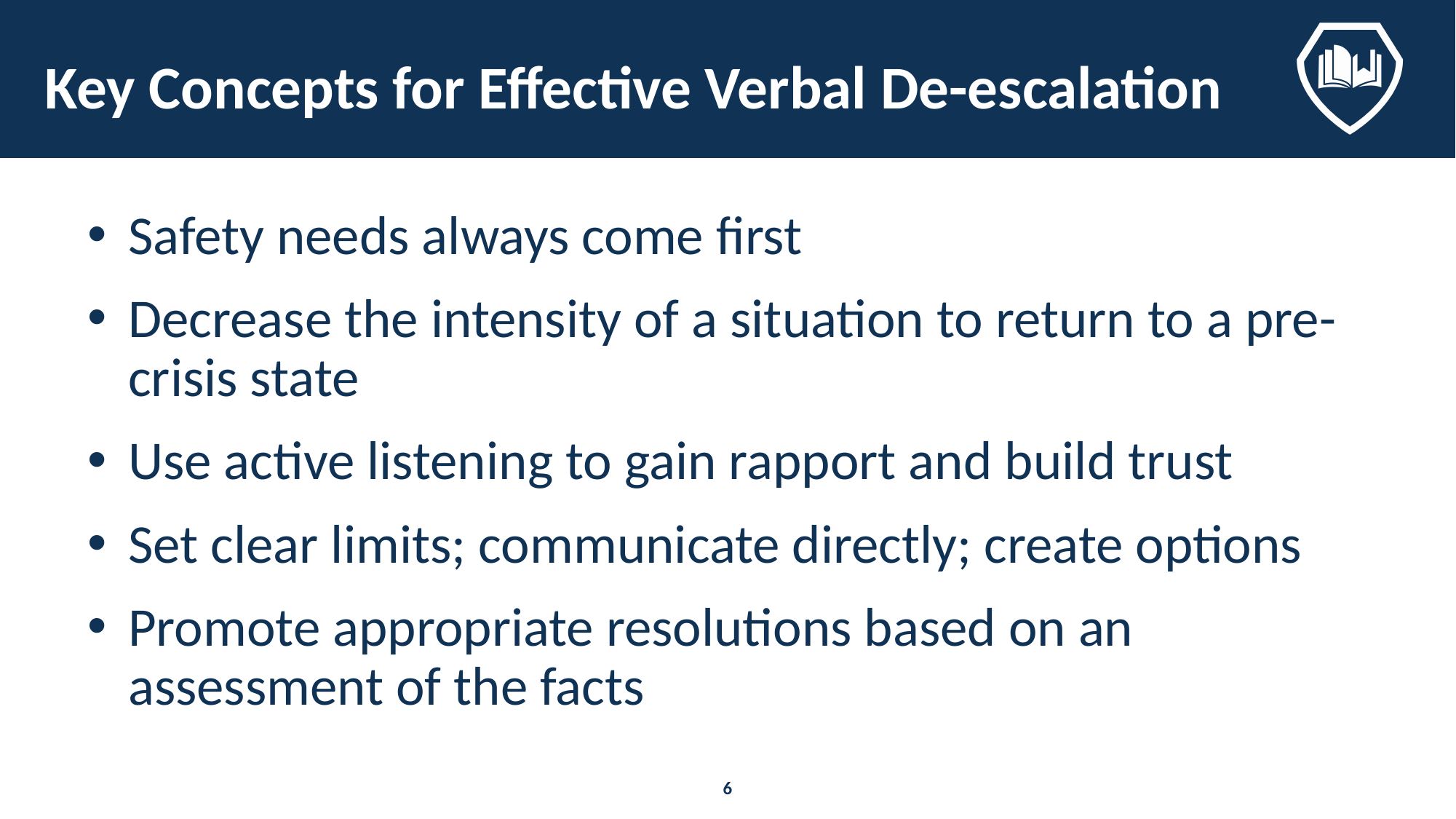

# Key Concepts for Effective Verbal De-escalation
Safety needs always come first
Decrease the intensity of a situation to return to a pre-crisis state
Use active listening to gain rapport and build trust
Set clear limits; communicate directly; create options
Promote appropriate resolutions based on an assessment of the facts